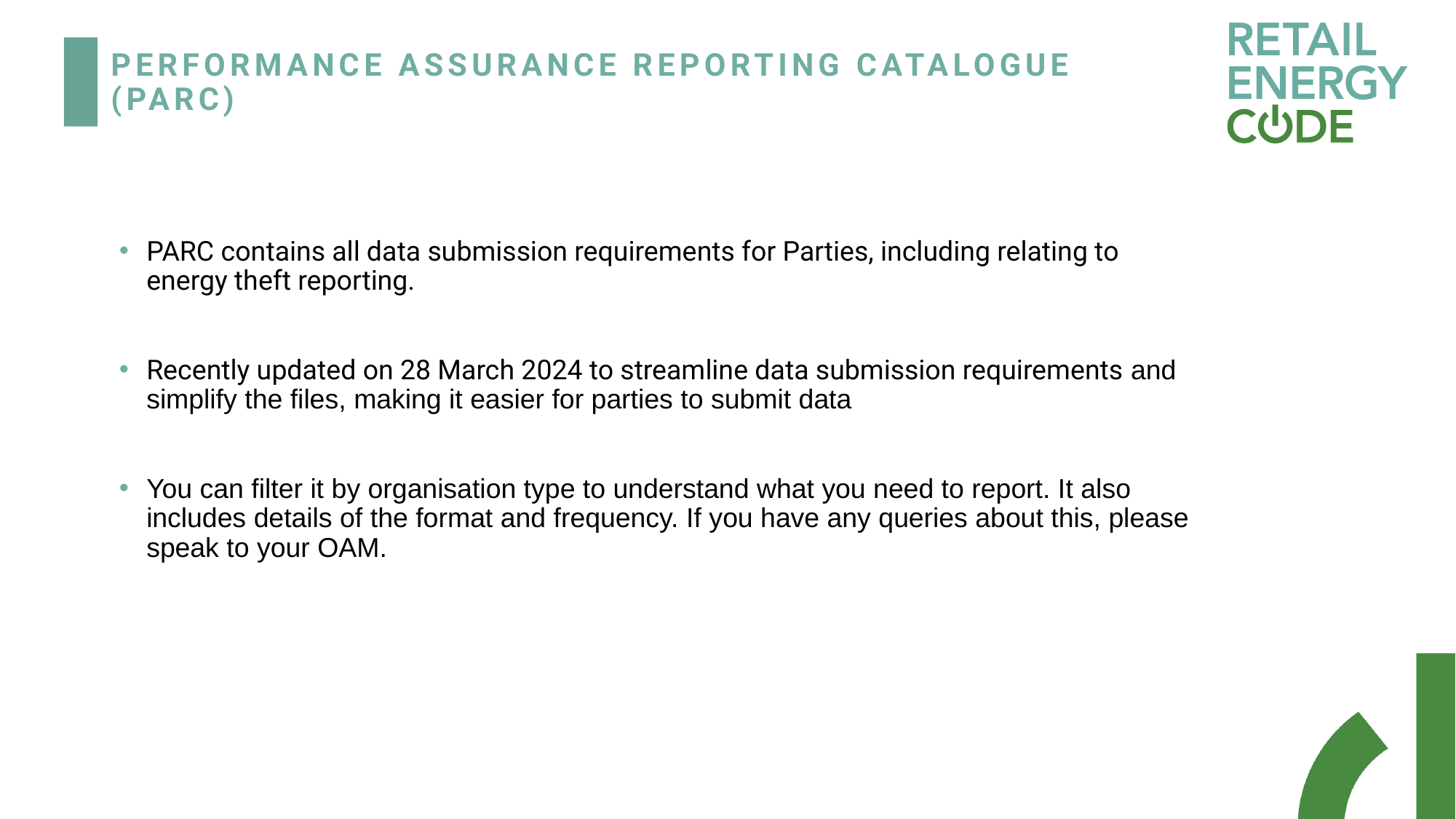

# Performance Assurance Reporting Catalogue (PARC)
PARC contains all data submission requirements for Parties, including relating to energy theft reporting.

Recently updated on 28 March 2024 to streamline data submission requirements and simplify the files, making it easier for parties to submit data

You can filter it by organisation type to understand what you need to report. It also includes details of the format and frequency. If you have any queries about this, please speak to your OAM.